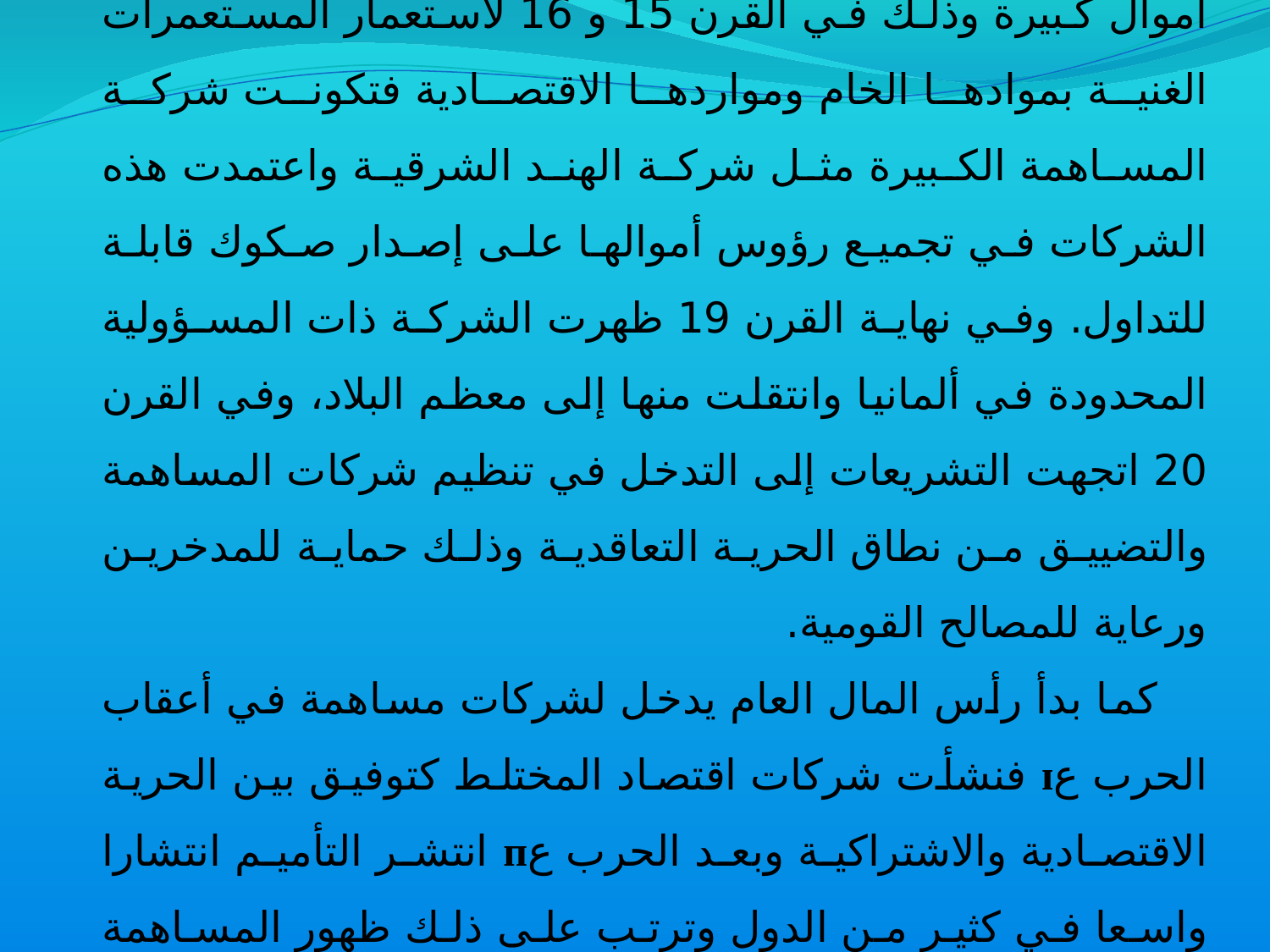

أما شركات المساهمة فقد نشأت بسبب الحاجة إلى رؤوس أموال كبيرة وذلك في القرن 15 و 16 لاستعمار المستعمرات الغنية بموادها الخام ومواردها الاقتصادية فتكونت شركة المساهمة الكبيرة مثل شركة الهند الشرقية واعتمدت هذه الشركات في تجميع رؤوس أموالها على إصدار صكوك قابلة للتداول. وفي نهاية القرن 19 ظهرت الشركة ذات المسؤولية المحدودة في ألمانيا وانتقلت منها إلى معظم البلاد، وفي القرن 20 اتجهت التشريعات إلى التدخل في تنظيم شركات المساهمة والتضييق من نطاق الحرية التعاقدية وذلك حماية للمدخرين ورعاية للمصالح القومية.
كما بدأ رأس المال العام يدخل لشركات مساهمة في أعقاب الحرب عɪ فنشأت شركات اقتصاد المختلط كتوفيق بين الحرية الاقتصادية والاشتراكية وبعد الحرب عᴨ انتشر التأميم انتشارا واسعا في كثير من الدول وترتب على ذلك ظهور المساهمة العامة التي تمتلك الدولة جميع أسهمها.